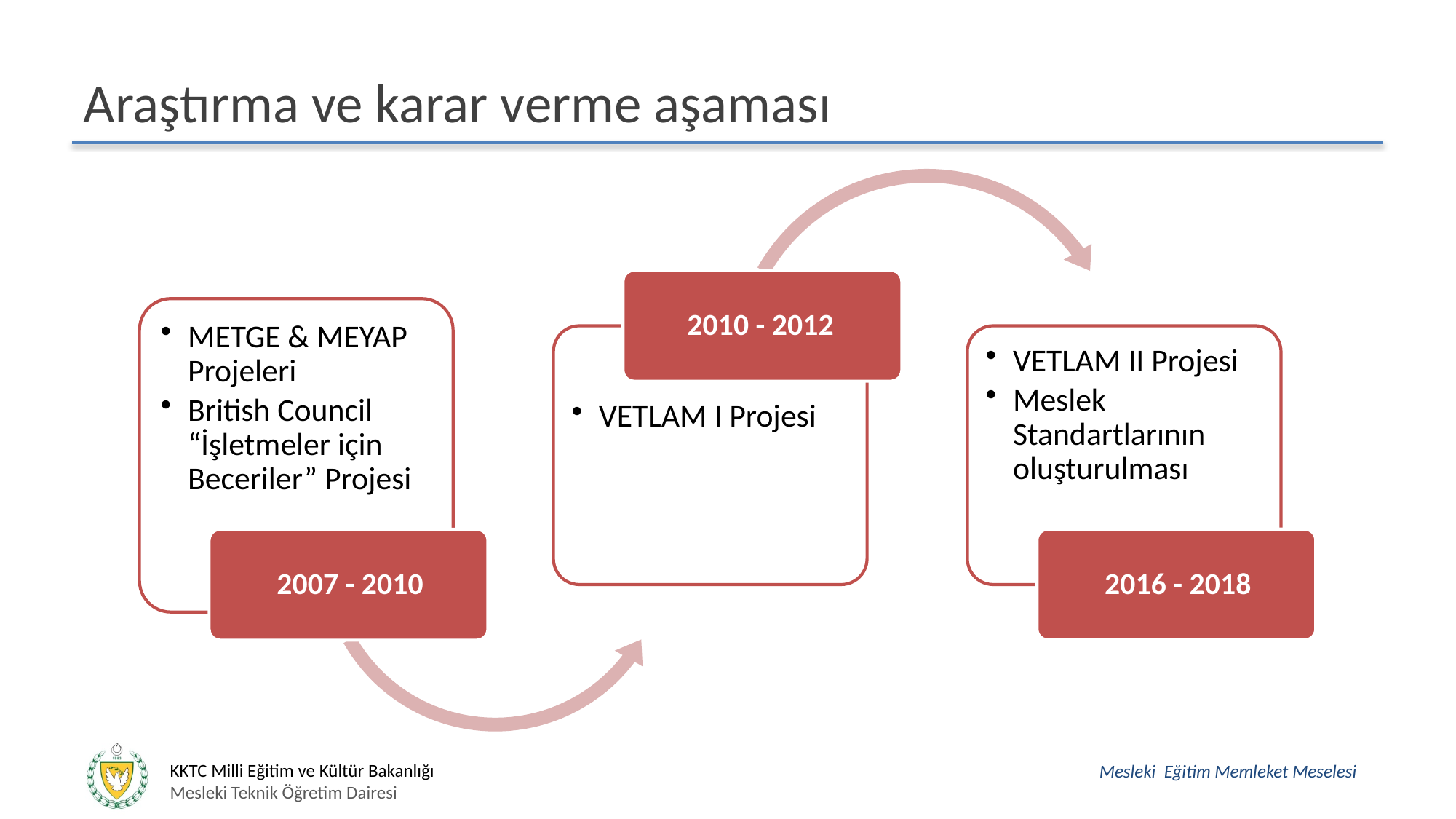

# Araştırma ve karar verme aşaması
METGE & MEYAP Projeleri
British Council “İşletmeler için Beceriler” Projesi

2007 - 2010
VETLAM I Projesi
2010 - 2012
VETLAM II Projesi
Meslek Standartlarının oluşturulması
2016 - 2018